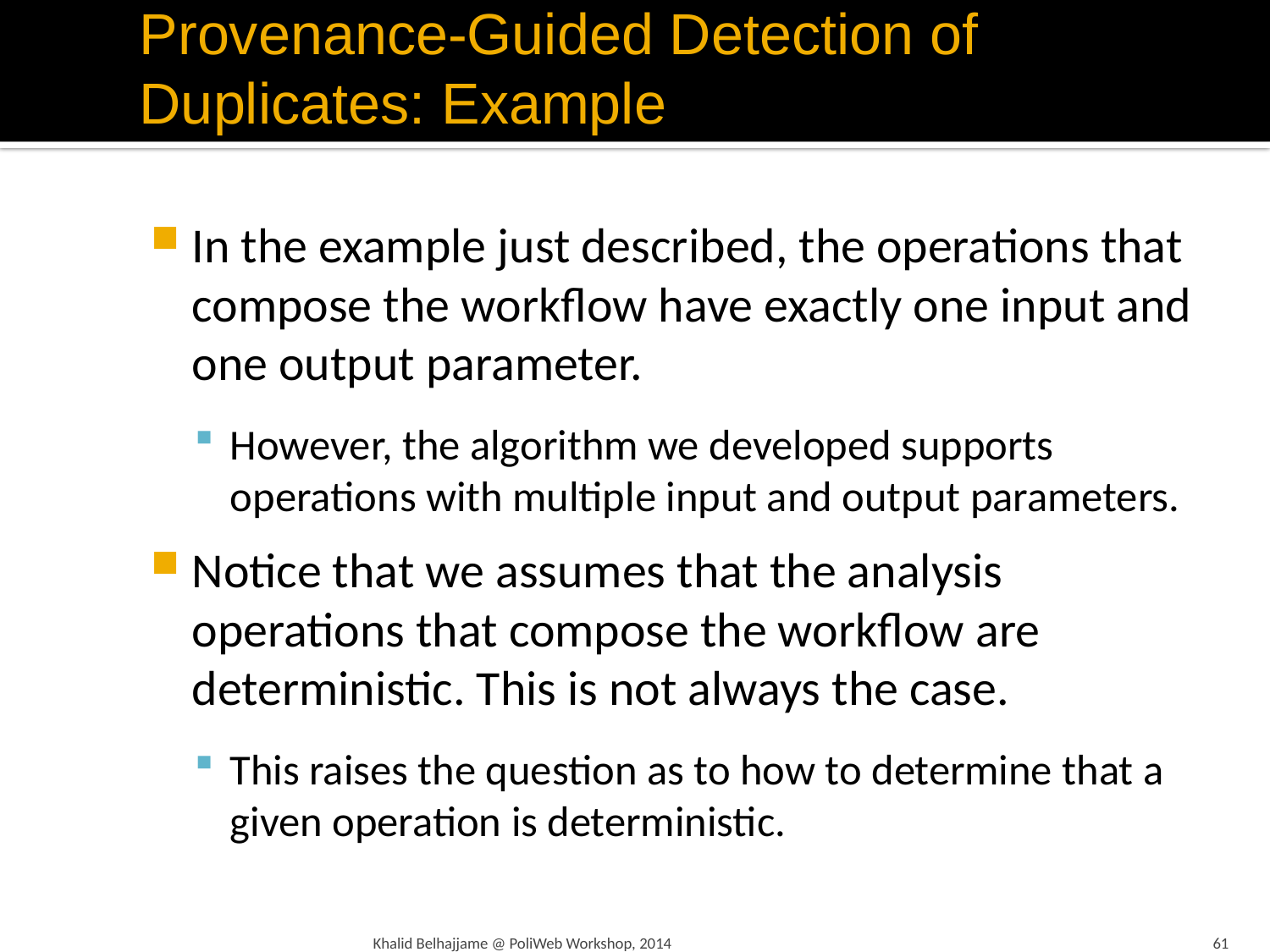

Provenance-Guided Detection of Duplicates: Example
In the example just described, the operations that compose the workflow have exactly one input and one output parameter.
However, the algorithm we developed supports operations with multiple input and output parameters.
Notice that we assumes that the analysis operations that compose the workflow are deterministic. This is not always the case.
This raises the question as to how to determine that a given operation is deterministic.
Khalid Belhajjame @ PoliWeb Workshop, 2014
61